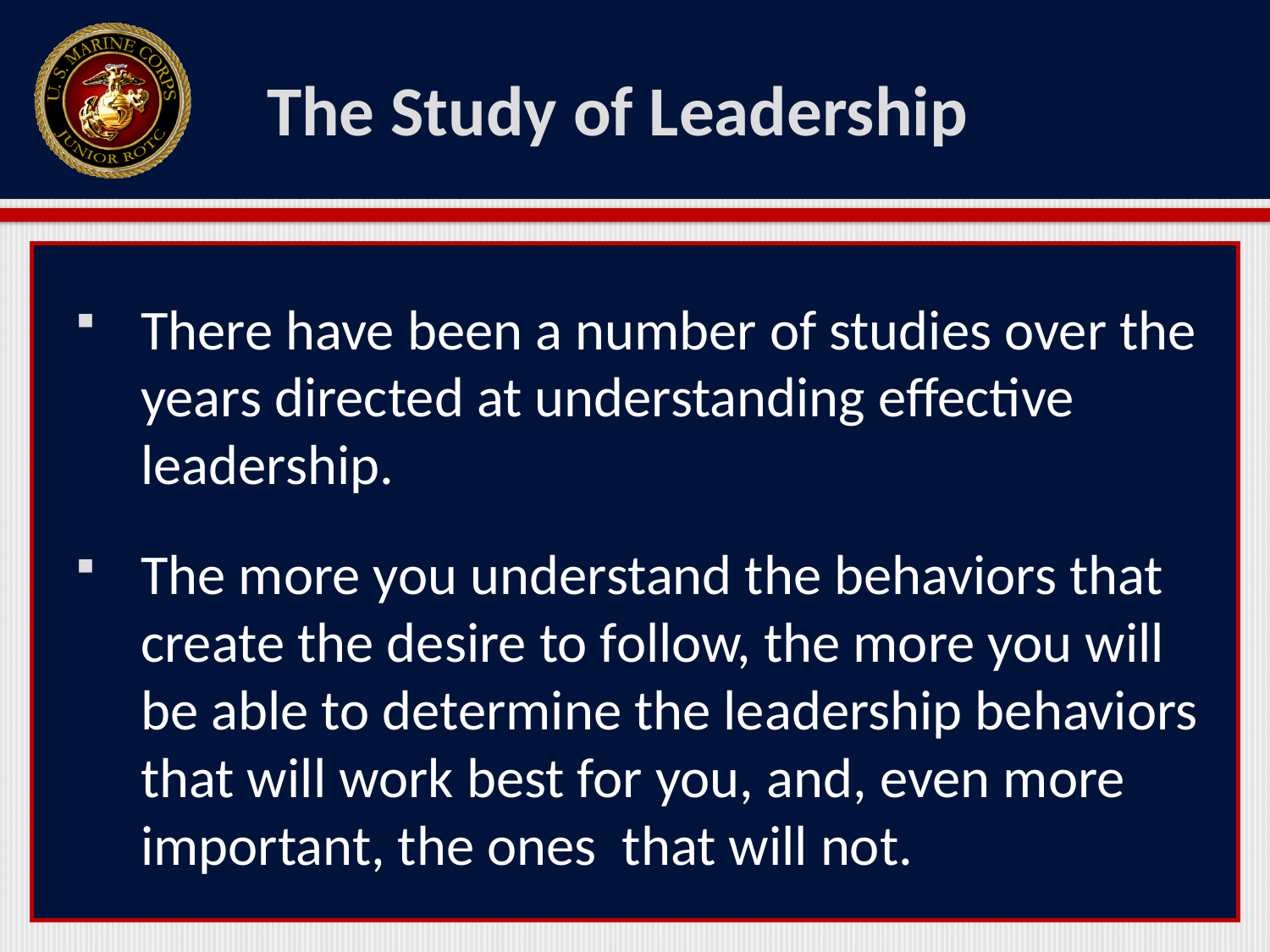

# The Study of Leadership
There have been a number of studies over the years directed at understanding effective leadership.
The more you understand the behaviors that create the desire to follow, the more you will be able to determine the leadership behaviors that will work best for you, and, even more important, the ones  that will not.